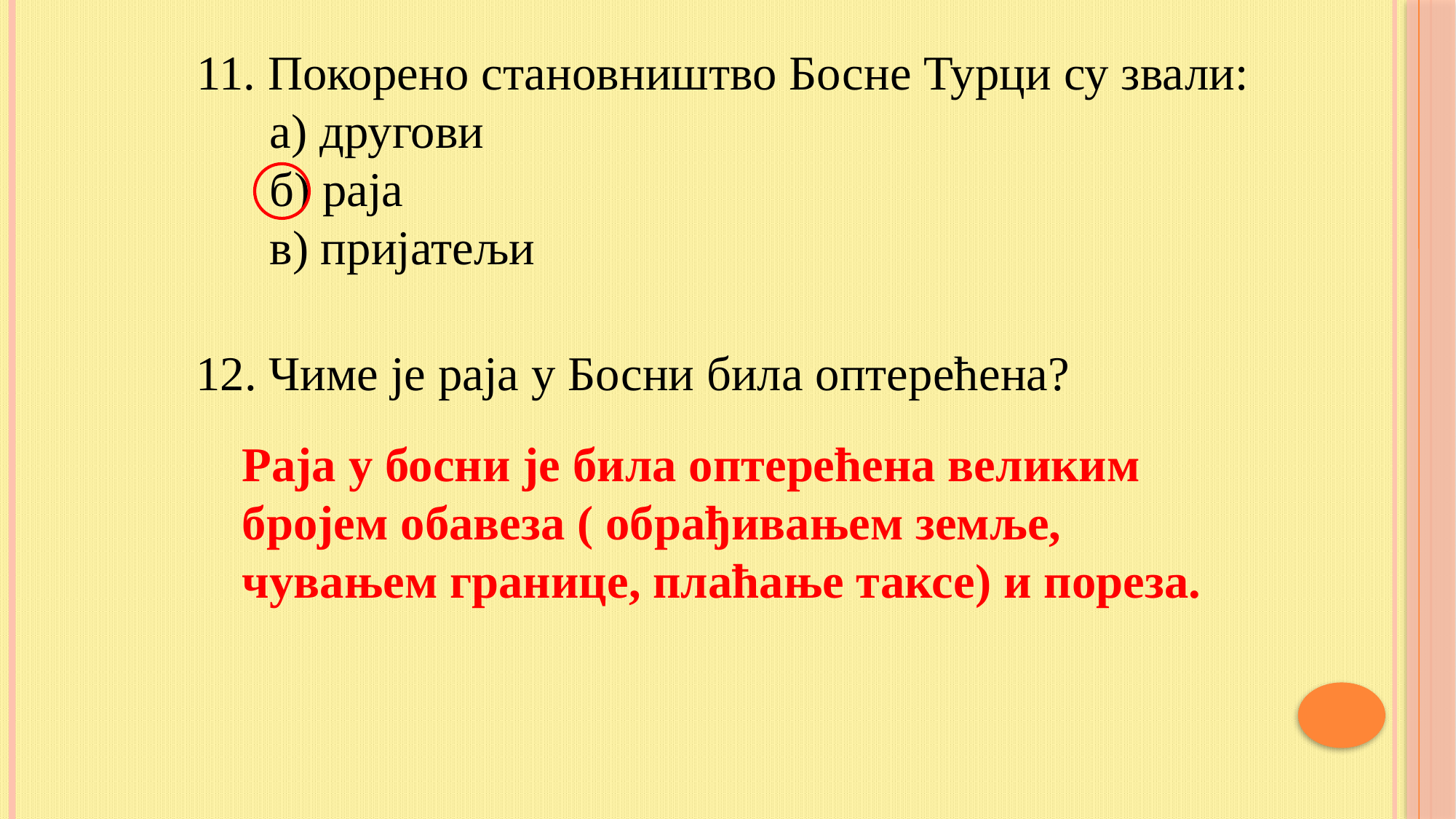

11. Покорено становништво Босне Турци су звали:
      а) другови
      б) раја
      в) пријатељи

12. Чиме је раја у Босни била оптерећена?
Раја у босни је била оптерећена великим
бројем обавеза ( обрађивањем земље,
чувањем границе, плаћање таксе) и пореза.